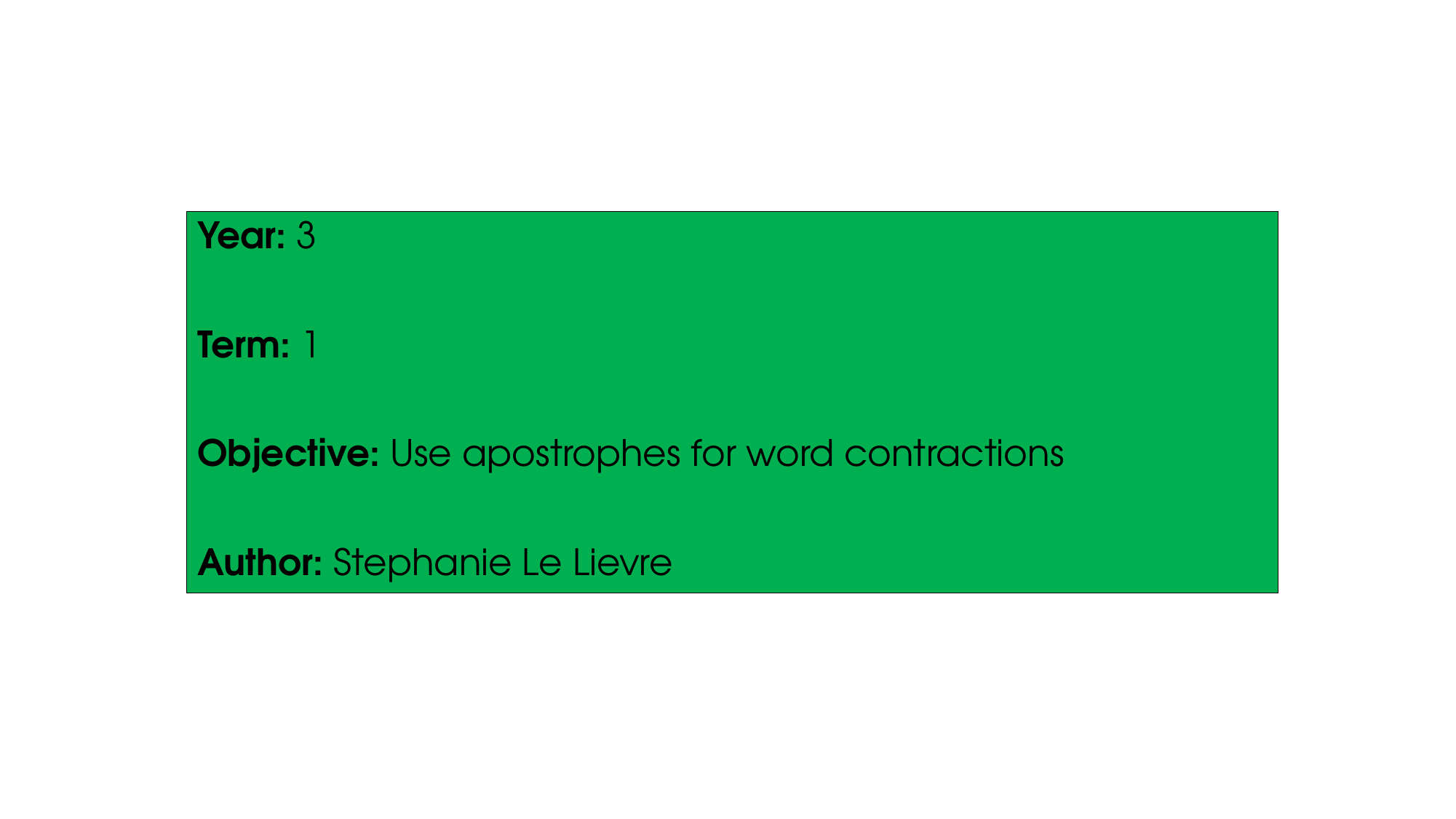

Year: 3

Term: 1

Objective: Use apostrophes for word contractions

Author: Stephanie Le Lievre